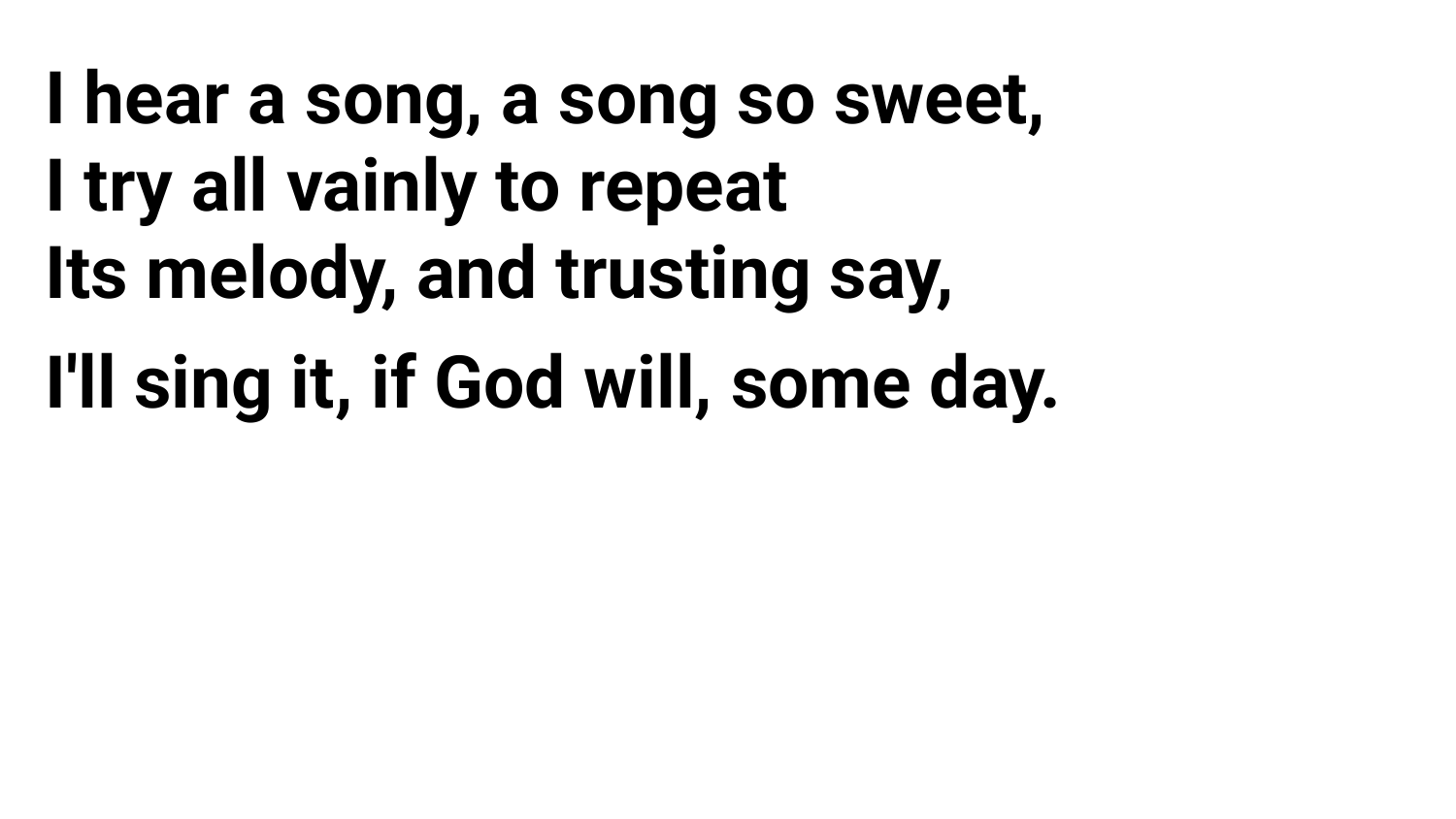

I hear a song, a song so sweet,
I try all vainly to repeat
Its melody, and trusting say,
I'll sing it, if God will, some day.